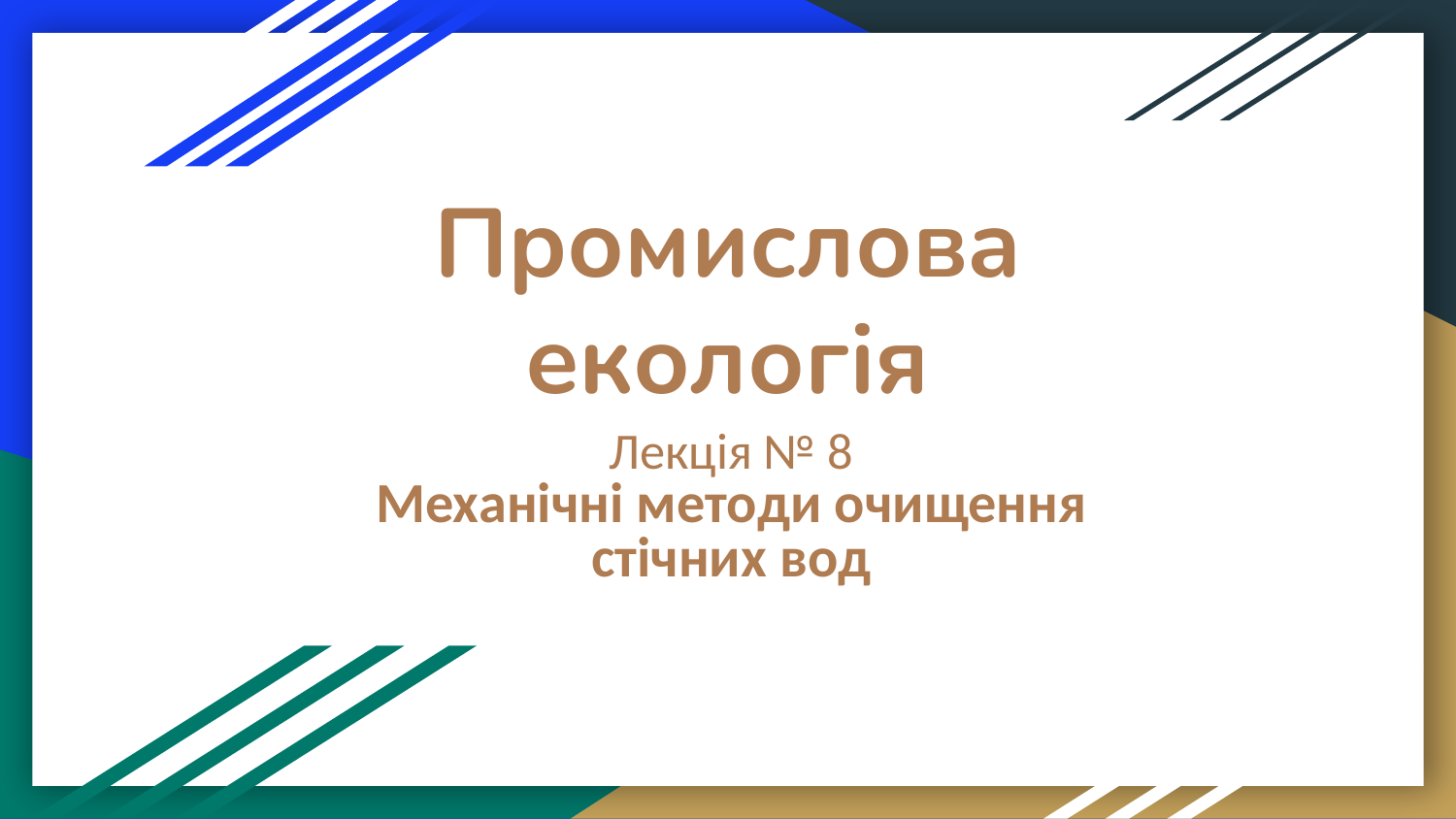

# Промислова екологія

Лекція № 8
Механічні методи очищення стічних вод